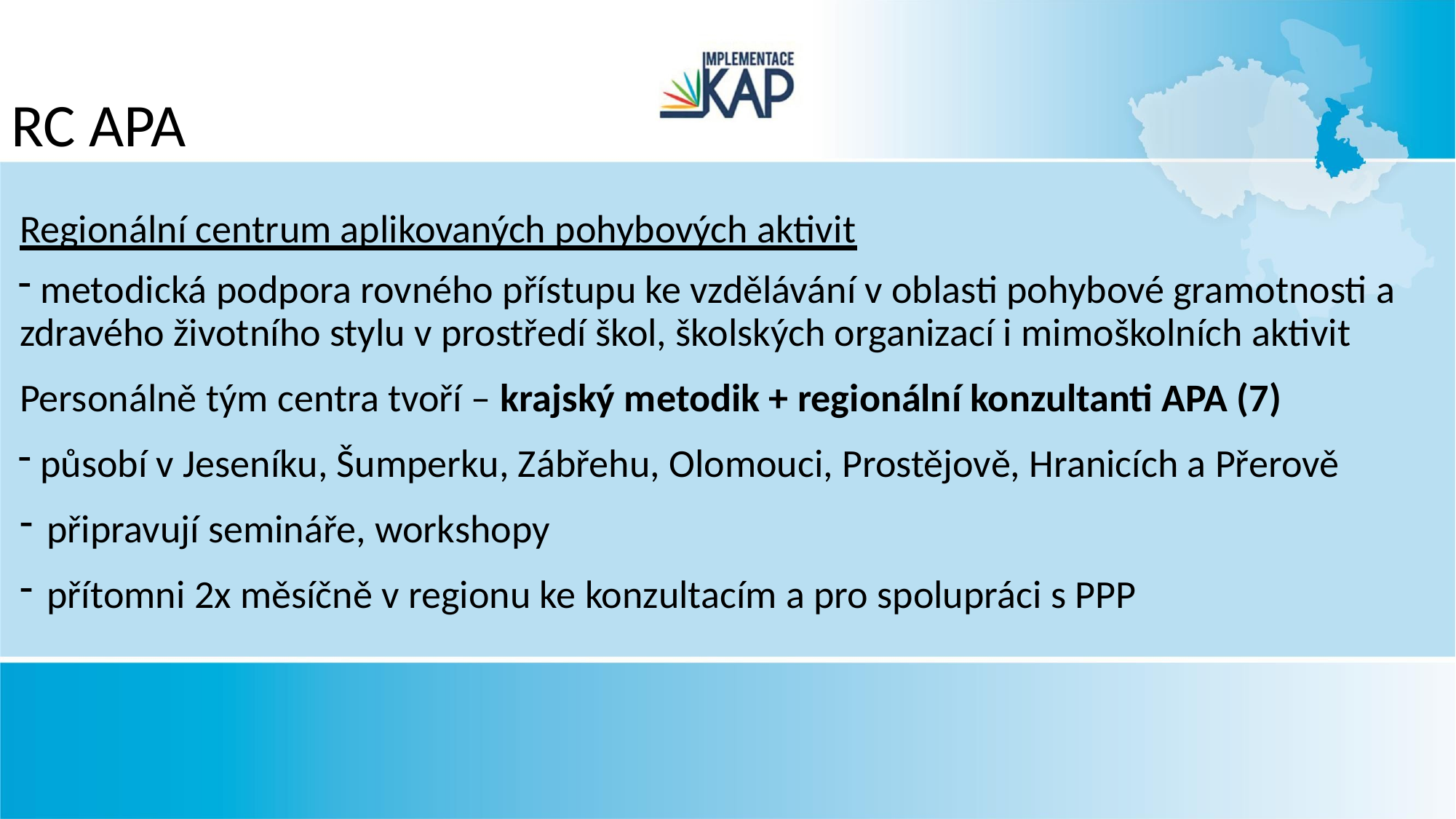

# RC APA
Regionální centrum aplikovaných pohybových aktivit
 metodická podpora rovného přístupu ke vzdělávání v oblasti pohybové gramotnosti a  zdravého životního stylu v prostředí škol, školských organizací i mimoškolních aktivit
Personálně tým centra tvoří – krajský metodik + regionální konzultanti APA (7)
 působí v Jeseníku, Šumperku, Zábřehu, Olomouci, Prostějově, Hranicích a Přerově
připravují semináře, workshopy
přítomni 2x měsíčně v regionu ke konzultacím a pro spolupráci s PPP